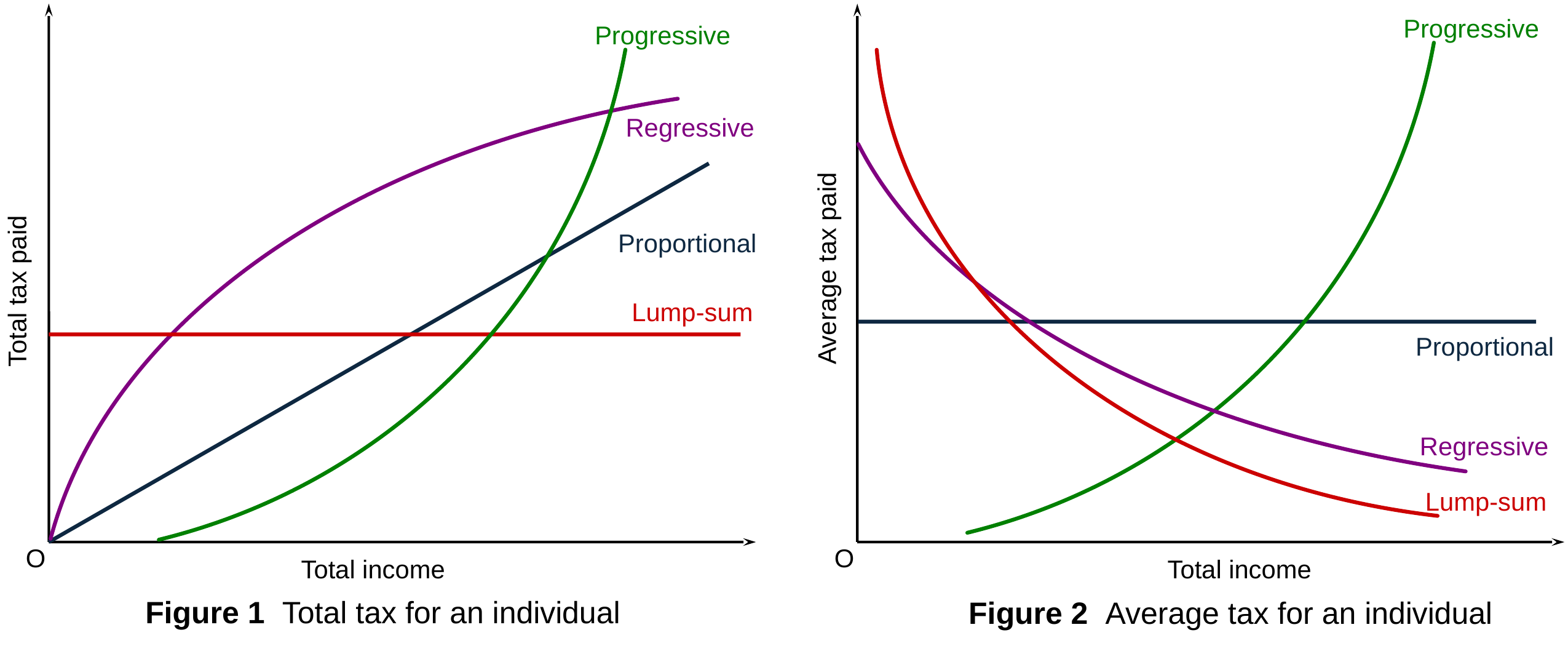

Progressive

Progressive

Lump-sum

Regressive

Regressive

Proportional
Average tax paid
Total tax paid
Lump-sum

Proportional
O
O

Total income
Total income

Figure 1  Total tax for an individual
Figure 2  Average tax for an individual